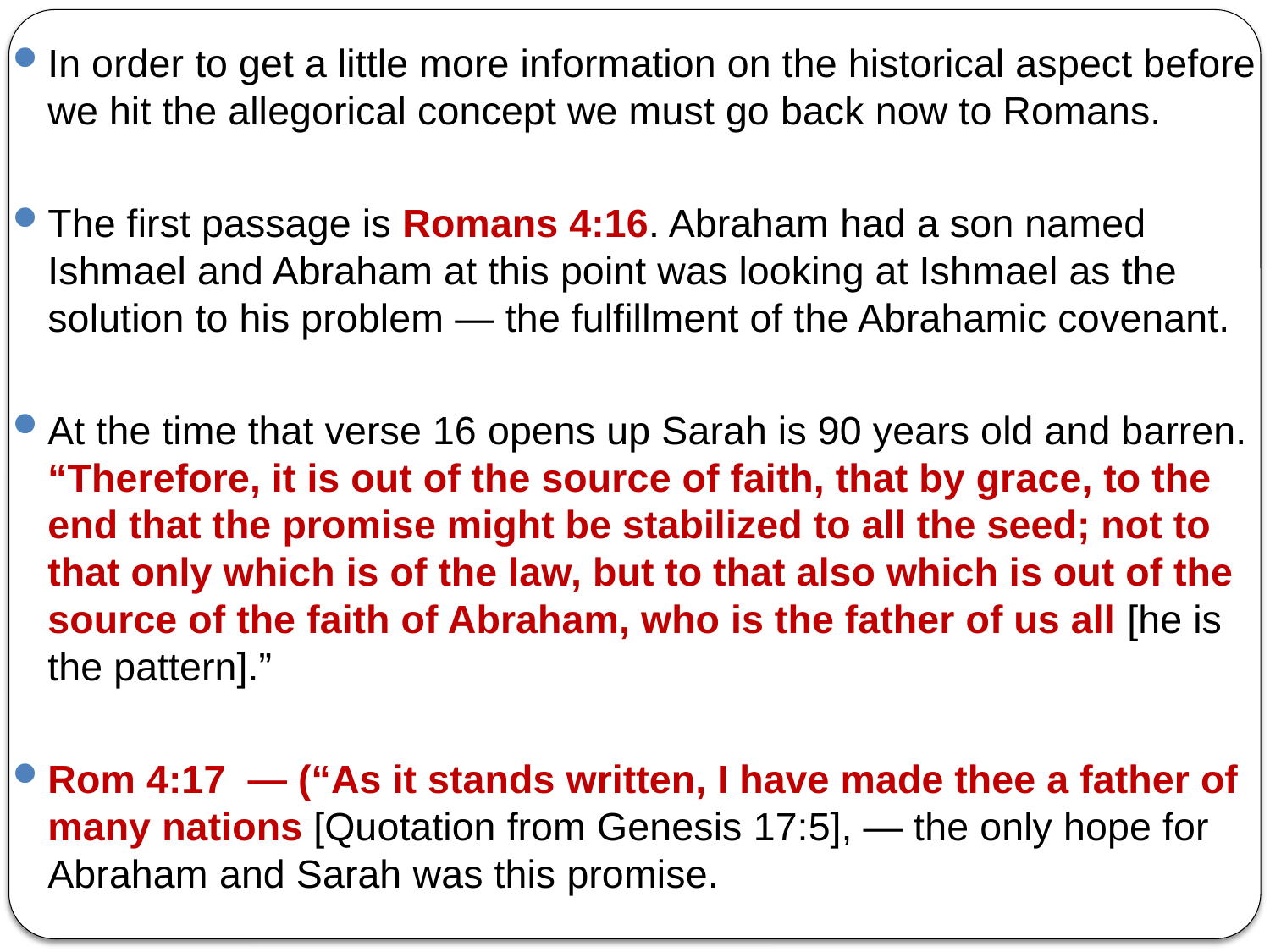

In order to get a little more information on the historical aspect before we hit the allegorical concept we must go back now to Romans.

The first passage is Romans 4:16. Abraham had a son named Ishmael and Abraham at this point was looking at Ishmael as the solution to his problem — the fulfillment of the Abrahamic covenant.

At the time that verse 16 opens up Sarah is 90 years old and barren. “Therefore, it is out of the source of faith, that by grace, to the end that the promise might be stabilized to all the seed; not to that only which is of the law, but to that also which is out of the source of the faith of Abraham, who is the father of us all [he is the pattern].”

Rom 4:17  — (“As it stands written, I have made thee a father of many nations [Quotation from Genesis 17:5], — the only hope for Abraham and Sarah was this promise.